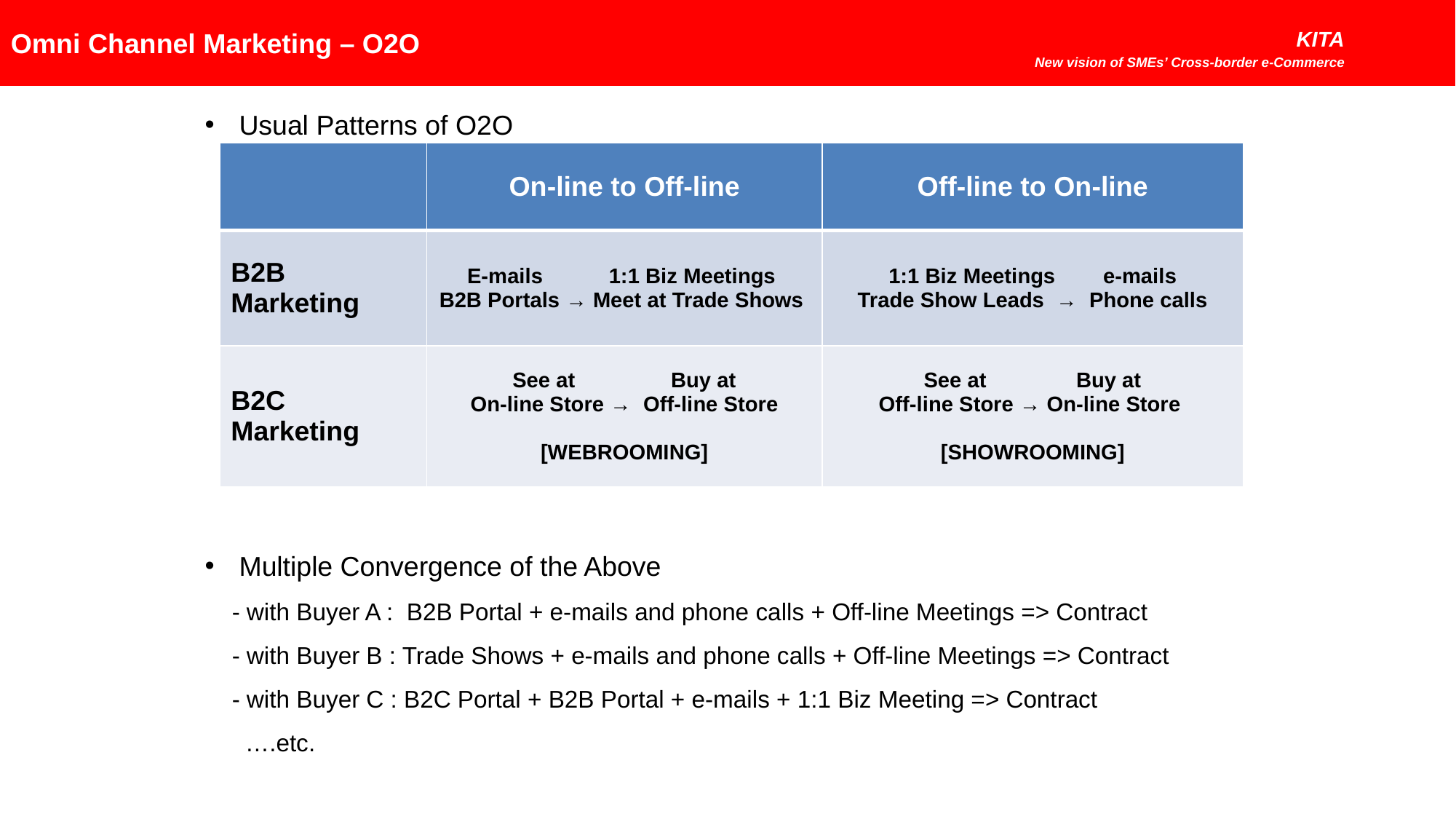

Omni Channel Marketing – O2O

KITA
New vision of SMEs’ Cross-border e-Commerce
Usual Patterns of O2O

Multiple Convergence of the Above
    - with Buyer A :  B2B Portal + e-mails and phone calls + Off-line Meetings => Contract
    - with Buyer B : Trade Shows + e-mails and phone calls + Off-line Meetings => Contract
    - with Buyer C : B2C Portal + B2B Portal + e-mails + 1:1 Biz Meeting => Contract
      ….etc.
|  | On-line to Off-line | Off-line to On-line |
| --- | --- | --- |
| B2B Marketing | E-mails 1:1 Biz Meetings B2B Portals → Meet at Trade Shows | 1:1 Biz Meetings e-mails Trade Show Leads → Phone calls |
| B2C Marketing | See at Buy at On-line Store → Off-line Store [WEBROOMING] | See at Buy at Off-line Store → On-line Store [SHOWROOMING] |